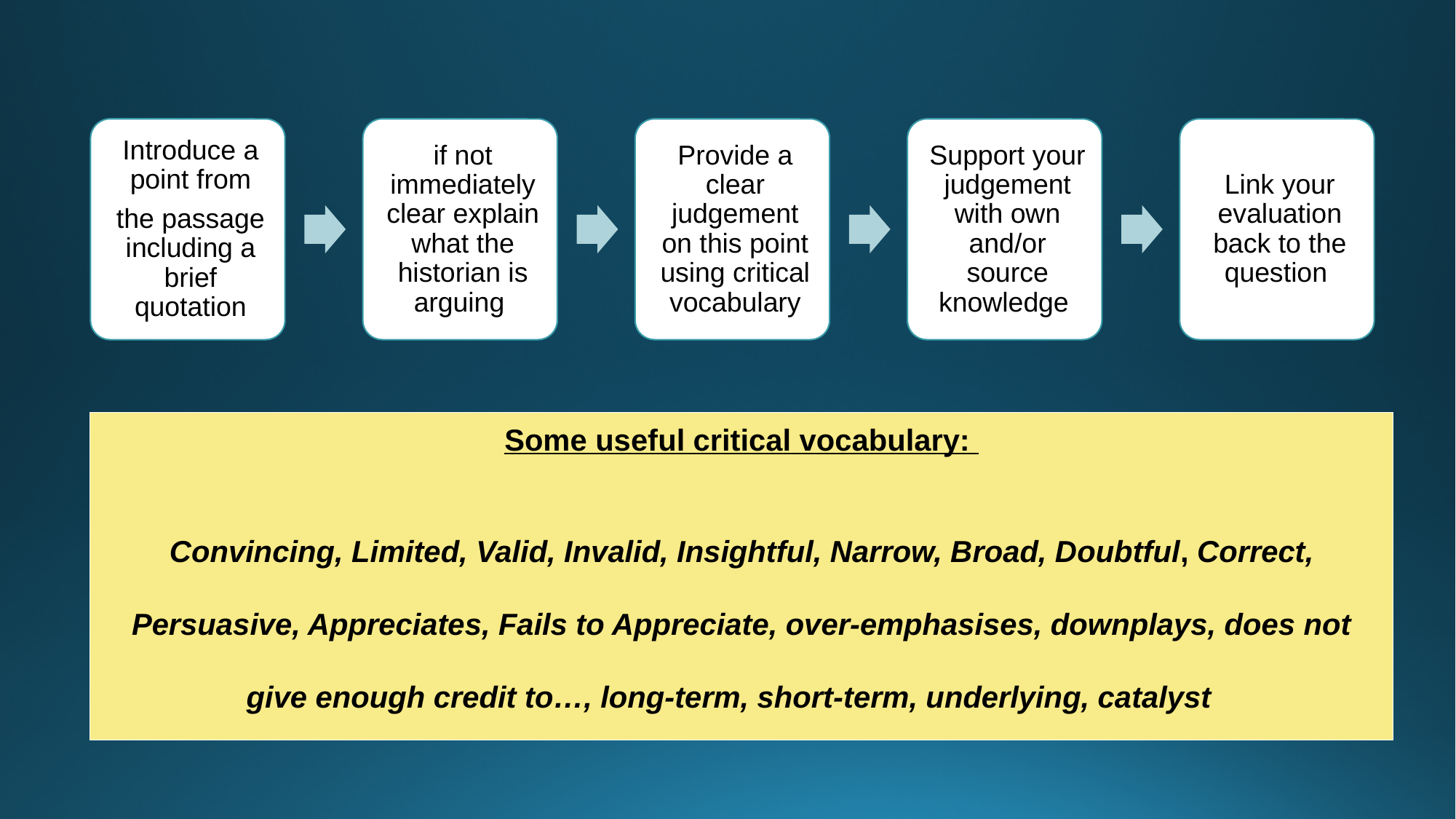

Introduce a point from
the passage including a brief quotation

if not immediately clear explain what the historian is arguing

Provide a clear judgement on this point using critical vocabulary

Support your judgement with own and/or source knowledge

Link your evaluation back to the question
Some useful critical vocabulary:

Convincing, Limited, Valid, Invalid, Insightful, Narrow, Broad, Doubtful, Correct, Persuasive, Appreciates, Fails to Appreciate, over-emphasises, downplays, does not give enough credit to…, long-term, short-term, underlying, catalyst